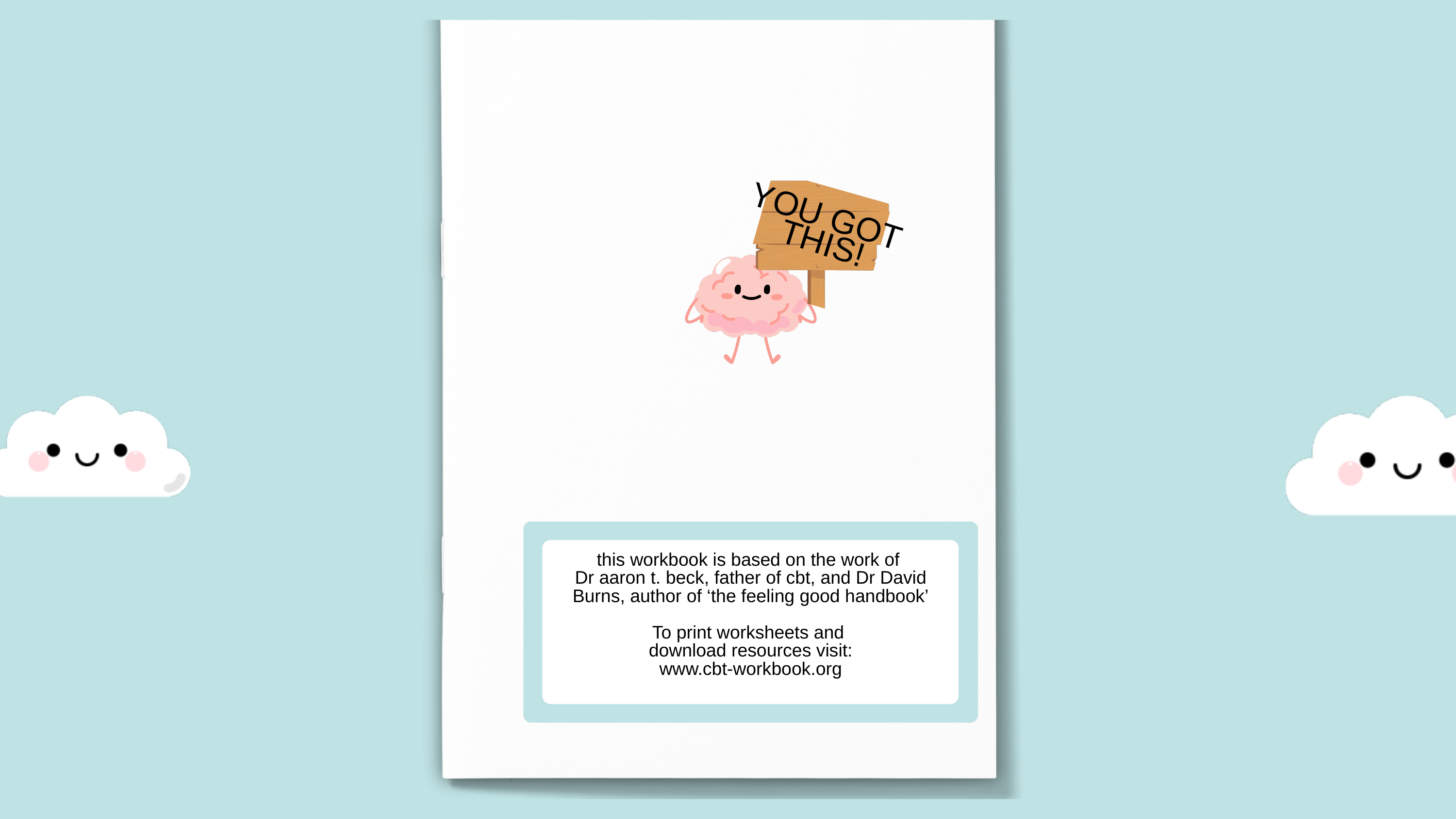

YOU GOT
THIS!

this workbook is based on the work of
Dr aaron t. beck, father of cbt, and Dr David Burns, author of ‘the feeling good handbook’

To print worksheets and
download resources visit:
www.cbt-workbook.org